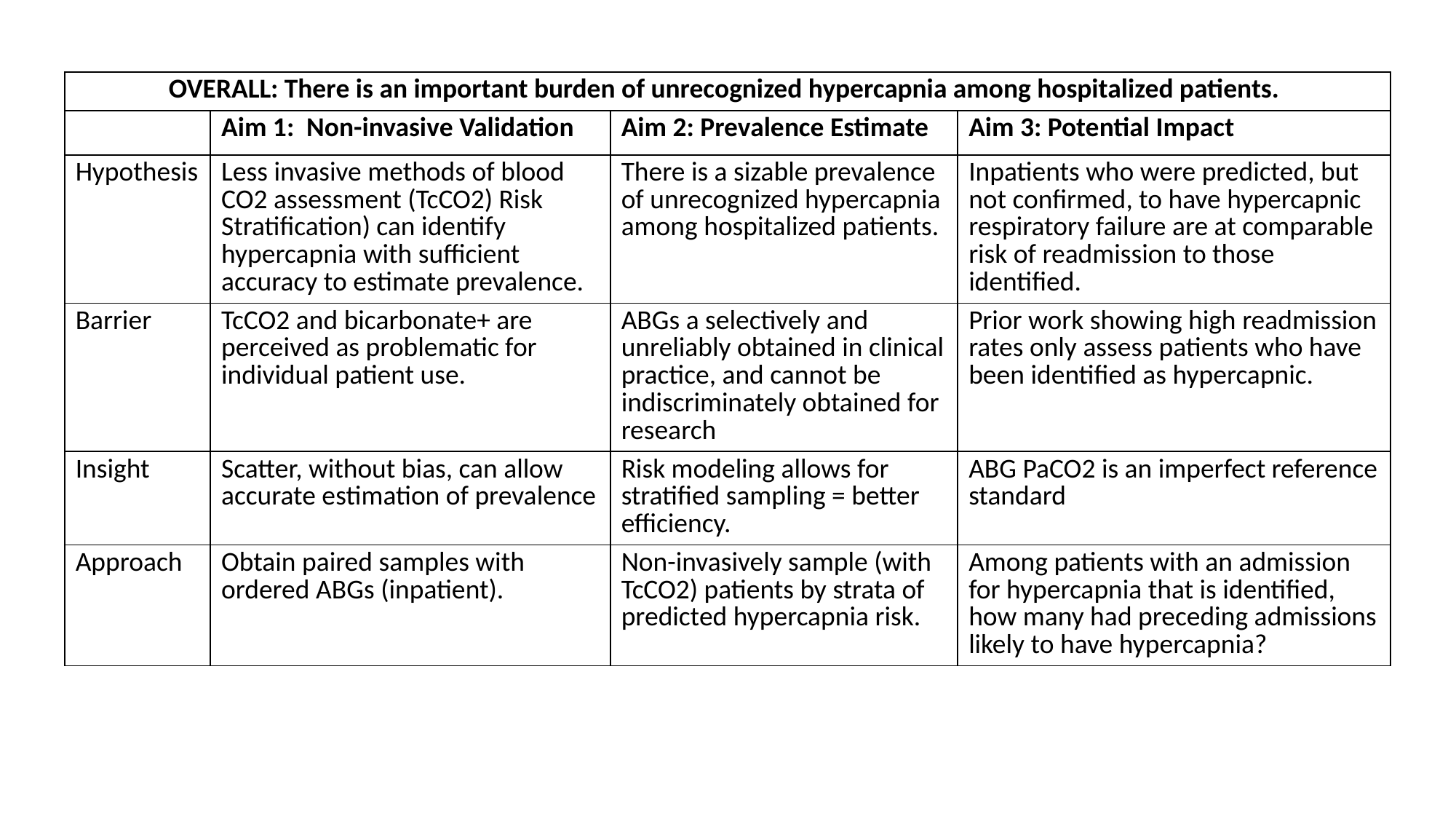

| OVERALL: There is an important burden of unrecognized hypercapnia among hospitalized patients. | OVERALL: There is a significant burden of unrecognized hypercapnia among hospitalized patients. 3 aims |  |  |
| --- | --- | --- | --- |
|  | Aim 1: Non-invasive Validation | Aim 2: Prevalence Estimate | Aim 3: Potential Impact |
| Hypothesis | Less invasive methods of blood CO2 assessment (TcCO2) Risk Stratification) can identify hypercapnia with sufficient accuracy to estimate prevalence. | There is a sizable prevalence of unrecognized hypercapnia among hospitalized patients. | Inpatients who were predicted, but not confirmed, to have hypercapnic respiratory failure are at comparable risk of readmission to those identified. |
| Barrier | TcCO2 and bicarbonate+ are perceived as problematic for individual patient use. | ABGs a selectively and unreliably obtained in clinical practice, and cannot be indiscriminately obtained for research | Prior work showing high readmission rates only assess patients who have been identified as hypercapnic. |
| Insight | Scatter, without bias, can allow accurate estimation of prevalence | Risk modeling allows for stratified sampling = better efficiency. | ABG PaCO2 is an imperfect reference standard |
| Approach | Obtain paired samples with ordered ABGs (inpatient). | Non-invasively sample (with TcCO2) patients by strata of predicted hypercapnia risk. | Among patients with an admission for hypercapnia that is identified, how many had preceding admissions likely to have hypercapnia? |